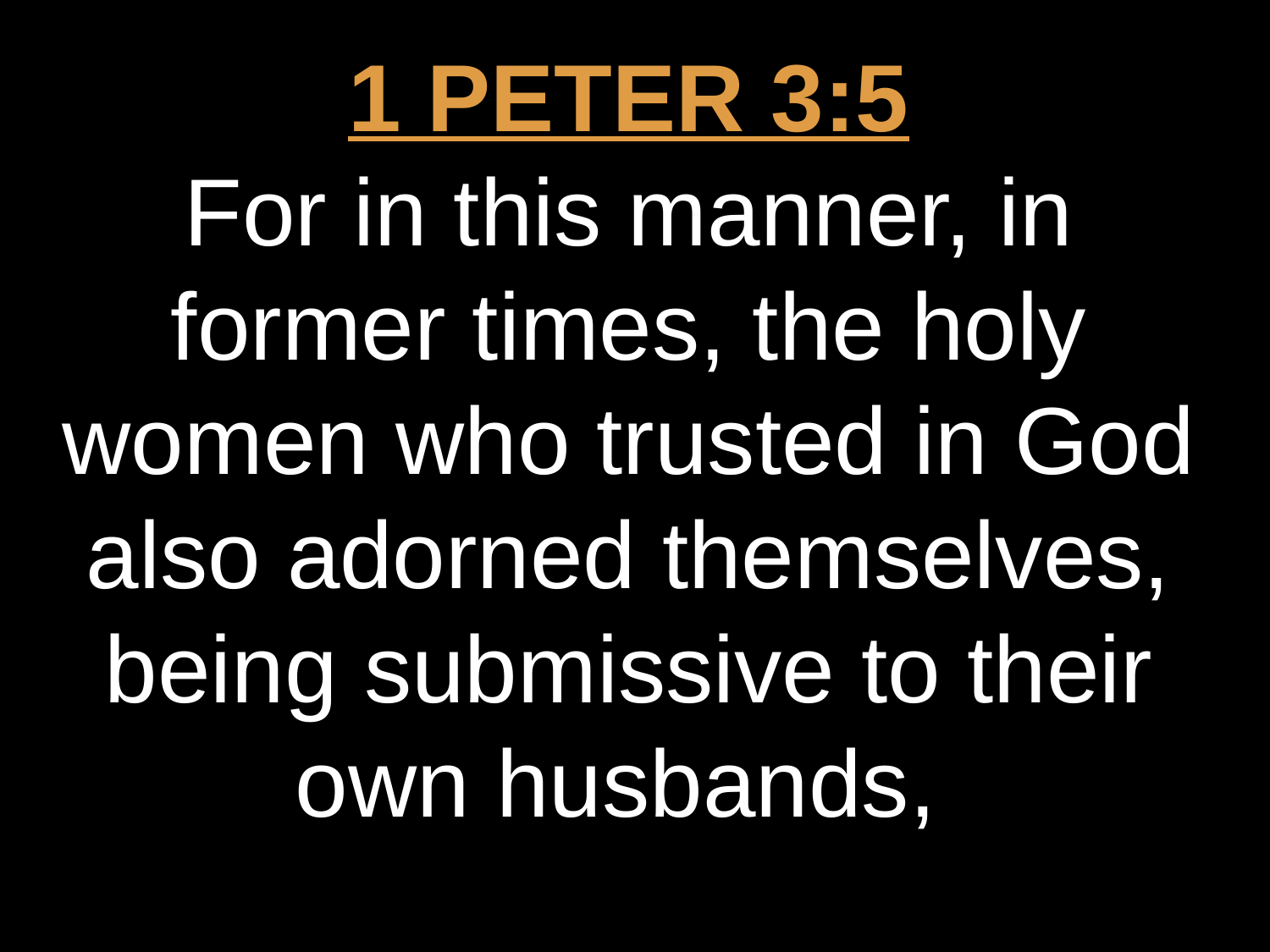

1 PETER 3:5
For in this manner, in former times, the holy women who trusted in God also adorned themselves, being submissive to their own husbands,